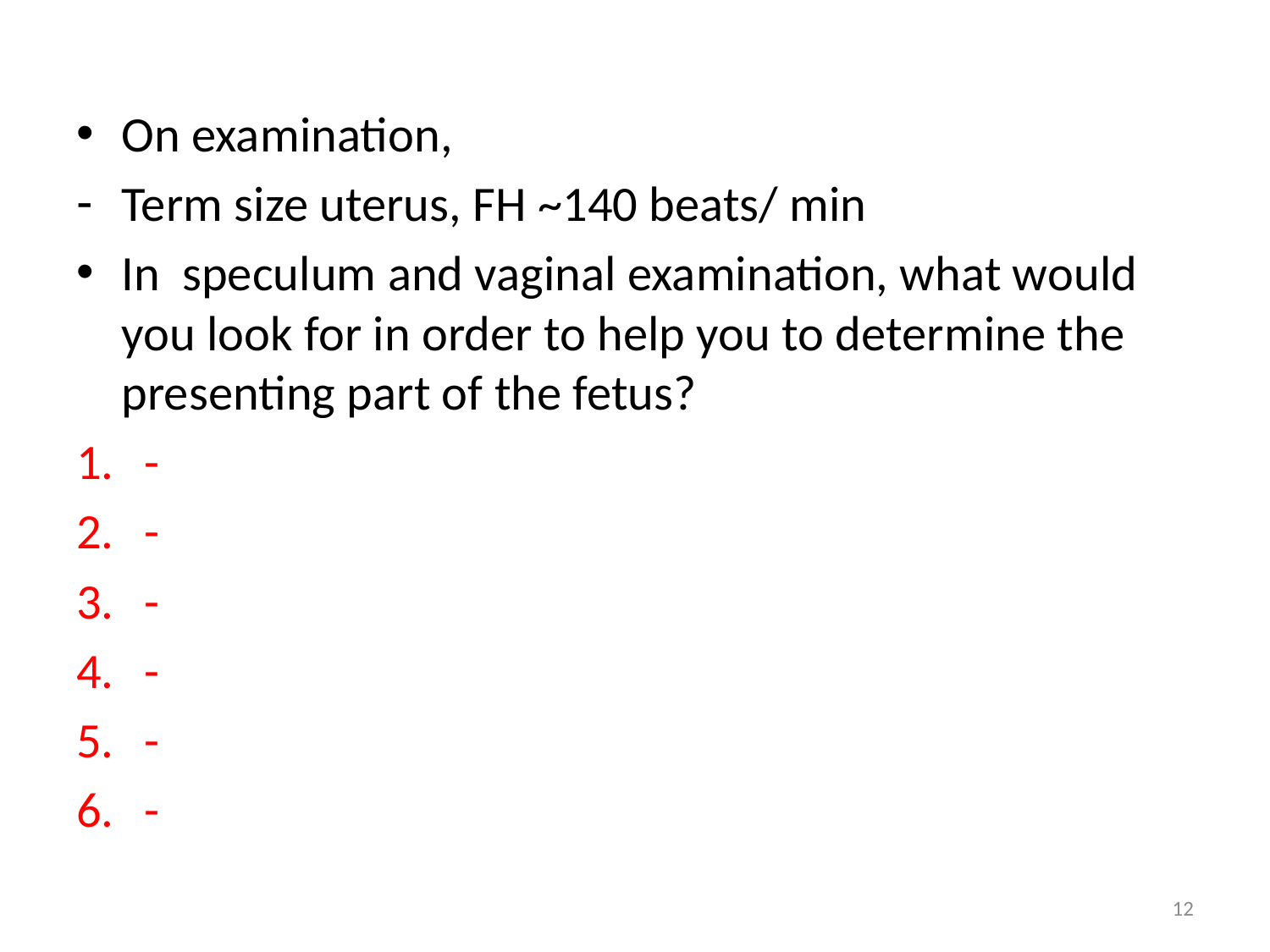

On examination,
Term size uterus, FH ~140 beats/ min
In  speculum and vaginal examination, what would you look for in order to help you to determine the presenting part of the fetus?
-
-
-
-
-
-

12